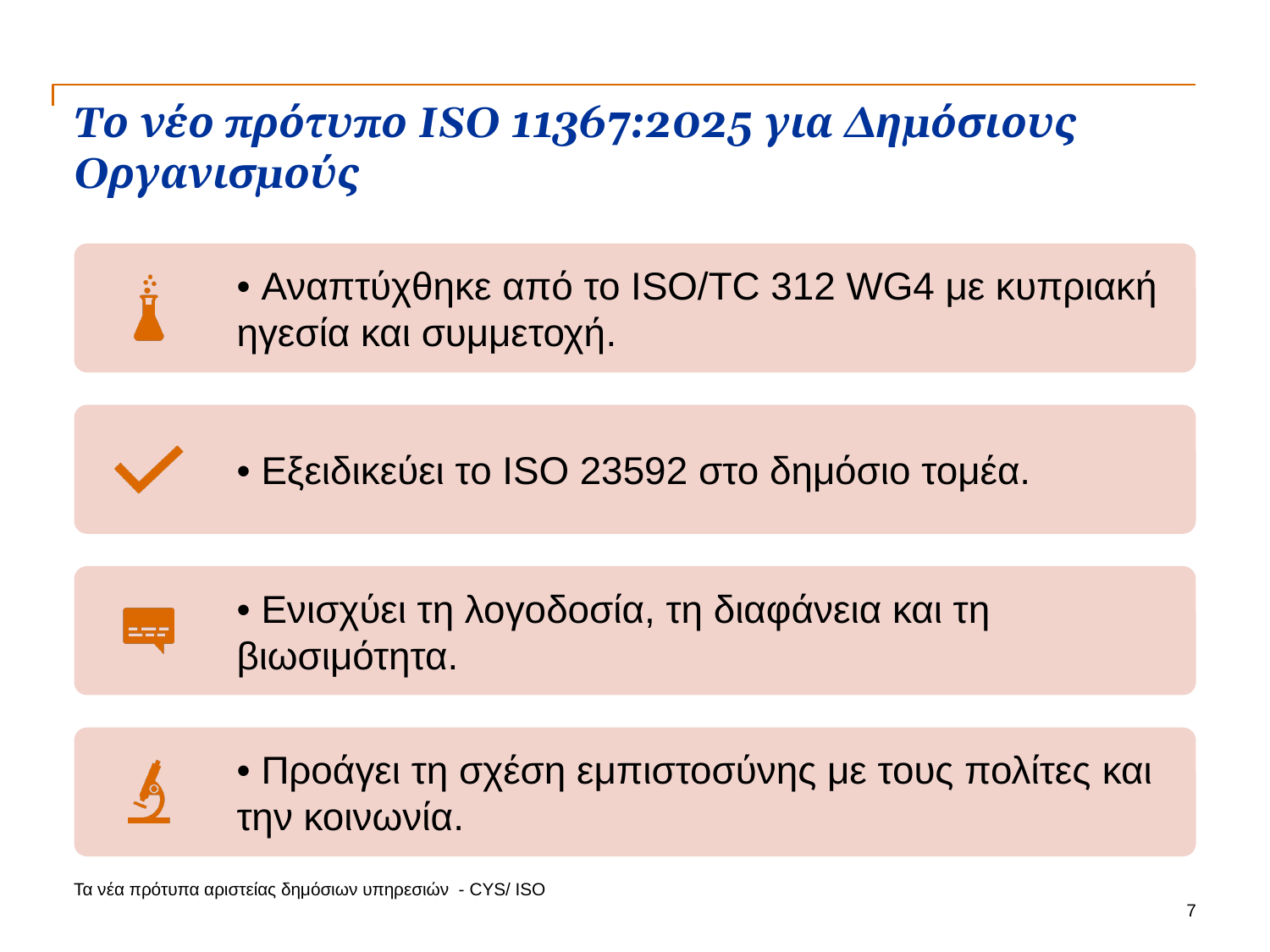

# Το νέο πρότυπο ISO 11367:2025 για Δημόσιους Οργανισμούς
• Αναπτύχθηκε από το ISO/TC 312 WG4 με κυπριακή ηγεσία και συμμετοχή.
• Εξειδικεύει το ISO 23592 στο δημόσιο τομέα.
• Ενισχύει τη λογοδοσία, τη διαφάνεια και τη βιωσιμότητα.
• Προάγει τη σχέση εμπιστοσύνης με τους πολίτες και την κοινωνία.
Τα νέα πρότυπα αριστείας δημόσιων υπηρεσιών  - CYS/ ISO
7